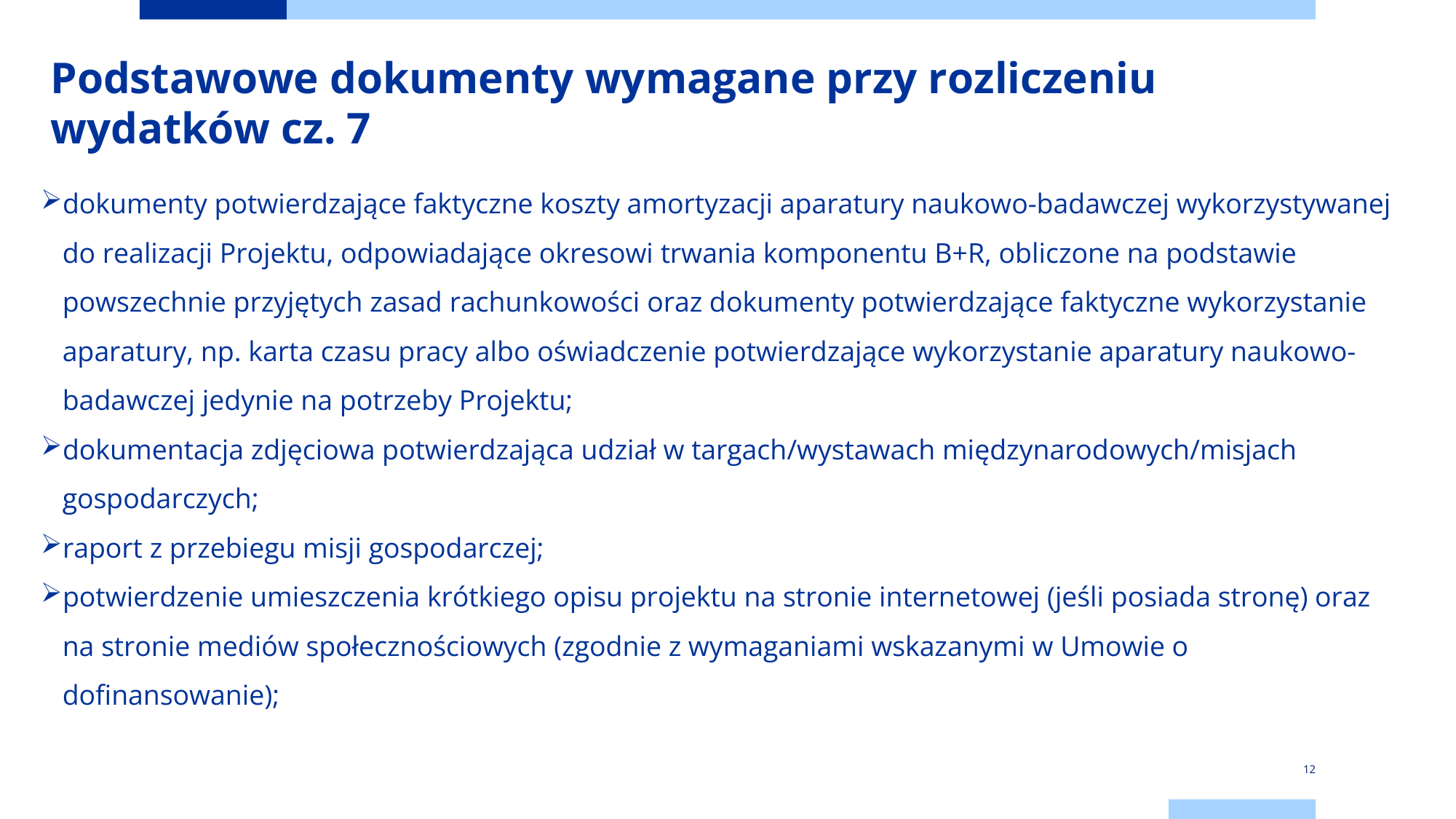

# Podstawowe dokumenty wymagane przy rozliczeniu wydatków cz. 7
dokumenty potwierdzające faktyczne koszty amortyzacji aparatury naukowo-badawczej wykorzystywanej do realizacji Projektu, odpowiadające okresowi trwania komponentu B+R, obliczone na podstawie powszechnie przyjętych zasad rachunkowości oraz dokumenty potwierdzające faktyczne wykorzystanie aparatury, np. karta czasu pracy albo oświadczenie potwierdzające wykorzystanie aparatury naukowo-badawczej jedynie na potrzeby Projektu;
dokumentacja zdjęciowa potwierdzająca udział w targach/wystawach międzynarodowych/misjach gospodarczych;
raport z przebiegu misji gospodarczej;
potwierdzenie umieszczenia krótkiego opisu projektu na stronie internetowej (jeśli posiada stronę) oraz na stronie mediów społecznościowych (zgodnie z wymaganiami wskazanymi w Umowie o dofinansowanie);

12